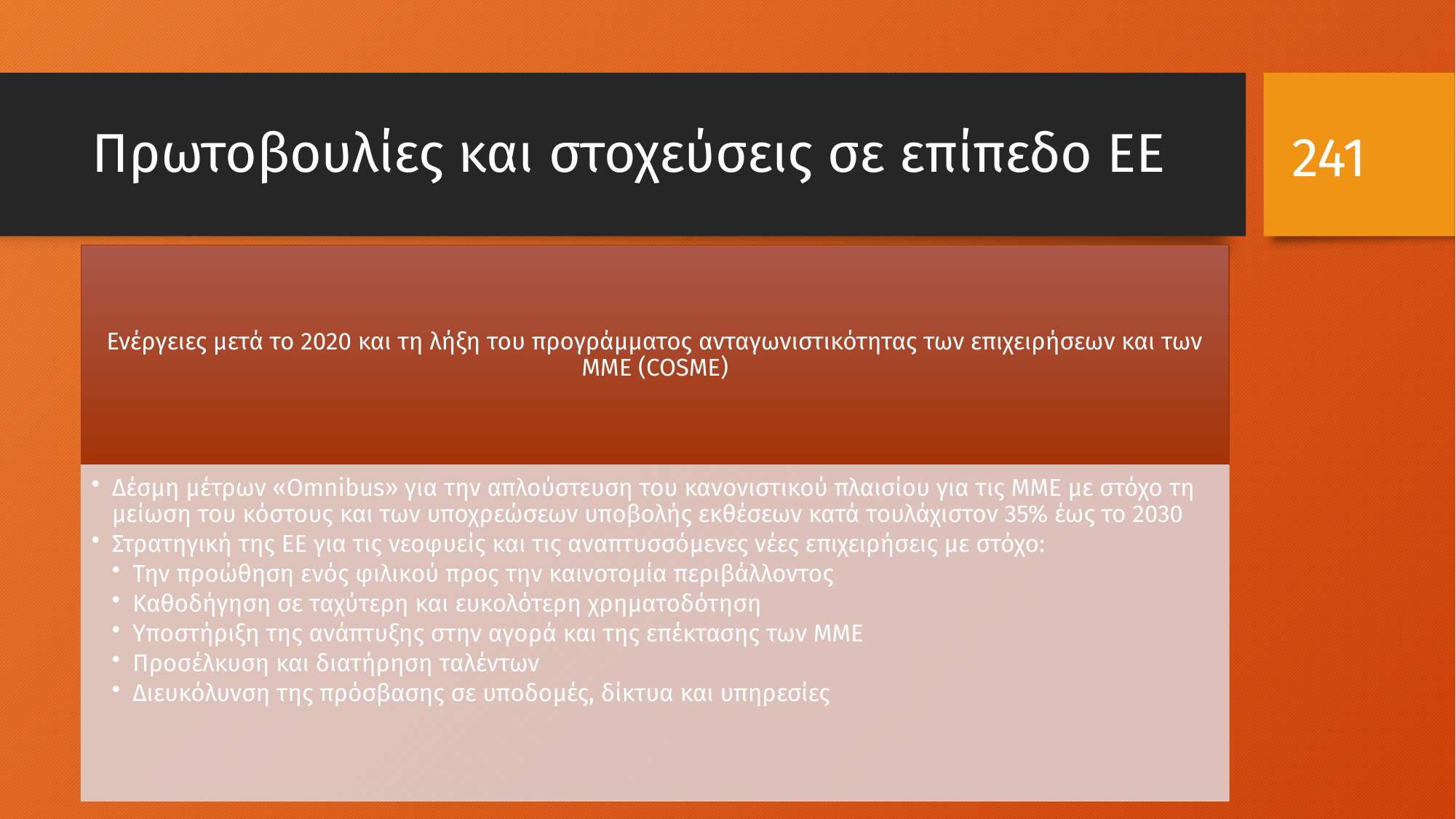

241
# Πρωτοβουλίες και στοχεύσεις σε επίπεδο ΕΕ
Ενέργειες μετά το 2020 και τη λήξη του προγράμματος ανταγωνιστικότητας των επιχειρήσεων και των ΜΜΕ (COSME)
Δέσμη μέτρων «Omnibus» για την απλούστευση του κανονιστικού πλαισίου για τις ΜΜΕ με στόχο τη μείωση του κόστους και των υποχρεώσεων υποβολής εκθέσεων κατά τουλάχιστον 35% έως το 2030
Στρατηγική της ΕΕ για τις νεοφυείς και τις αναπτυσσόμενες νέες επιχειρήσεις με στόχο:
Την προώθηση ενός φιλικού προς την καινοτομία περιβάλλοντος
Καθοδήγηση σε ταχύτερη και ευκολότερη χρηματοδότηση
Υποστήριξη της ανάπτυξης στην αγορά και της επέκτασης των ΜΜΕ
Προσέλκυση και διατήρηση ταλέντων
Διευκόλυνση της πρόσβασης σε υποδομές, δίκτυα και υπηρεσίες